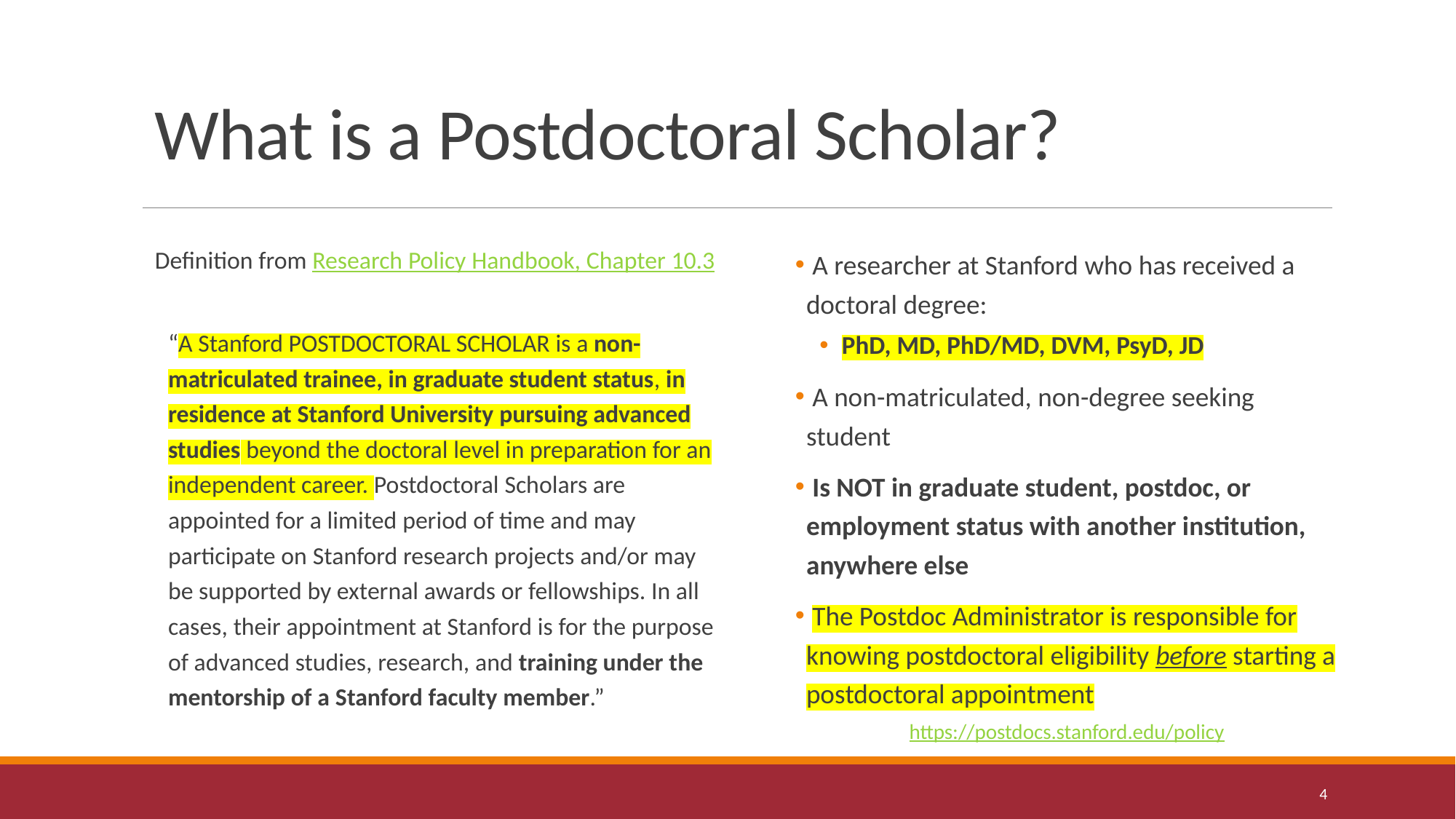

# What is a Postdoctoral Scholar?
Definition from Research Policy Handbook, Chapter 10.3

“A Stanford POSTDOCTORAL SCHOLAR is a non-matriculated trainee, in graduate student status, in residence at Stanford University pursuing advanced studies beyond the doctoral level in preparation for an independent career. Postdoctoral Scholars are appointed for a limited period of time and may participate on Stanford research projects and/or may be supported by external awards or fellowships. In all cases, their appointment at Stanford is for the purpose of advanced studies, research, and training under the mentorship of a Stanford faculty member.”
 A researcher at Stanford who has received a doctoral degree:
PhD, MD, PhD/MD, DVM, PsyD, JD
 A non-matriculated, non-degree seeking student
 Is NOT in graduate student, postdoc, or employment status with another institution, anywhere else
 The Postdoc Administrator is responsible for knowing postdoctoral eligibility before starting a postdoctoral appointment
https://postdocs.stanford.edu/policy
4